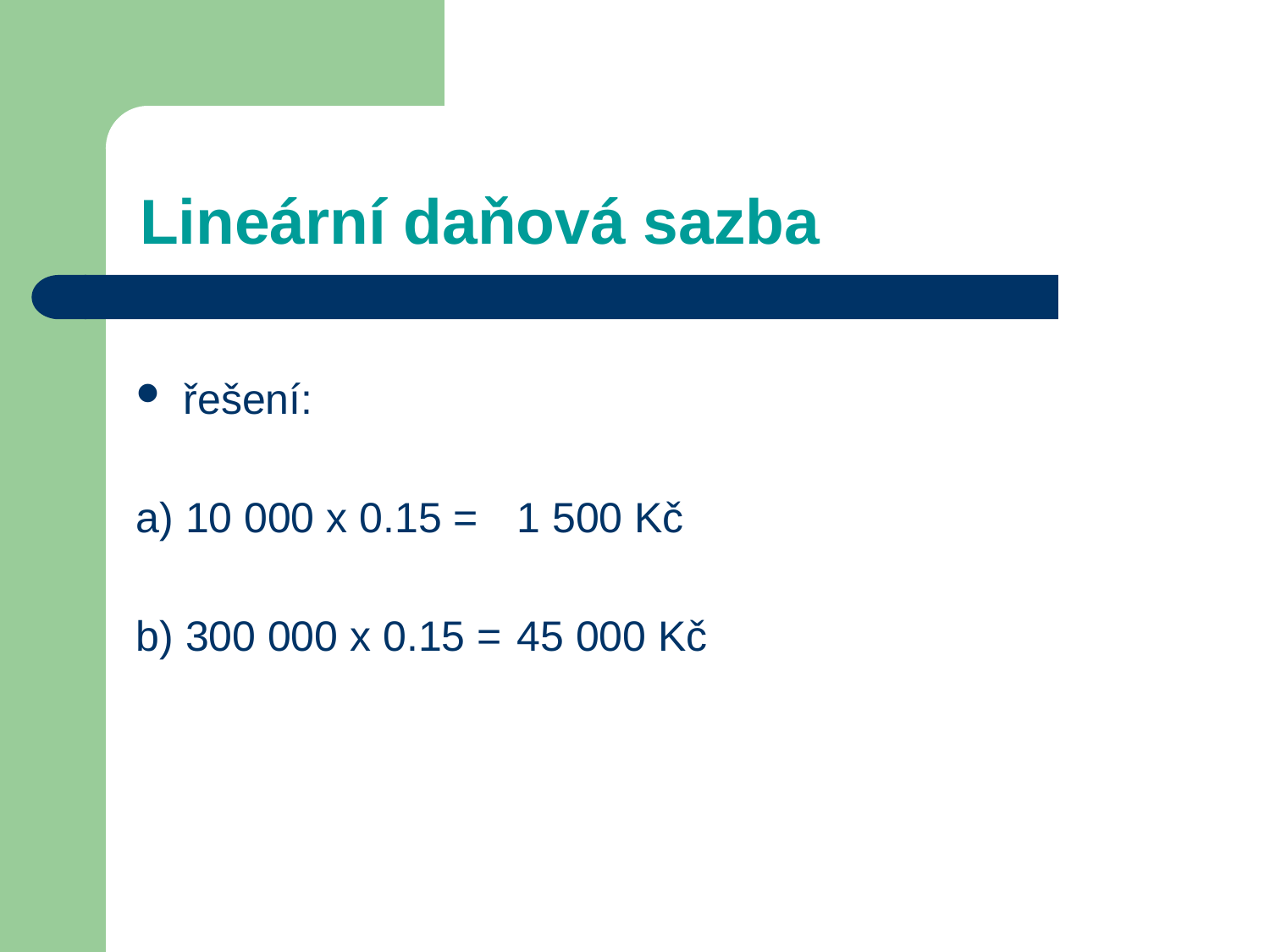

# Lineární daňová sazba

řešení:

a) 10 000 x 0.15 = 	1 500 Kč

b) 300 000 x 0.15 =	45 000 Kč